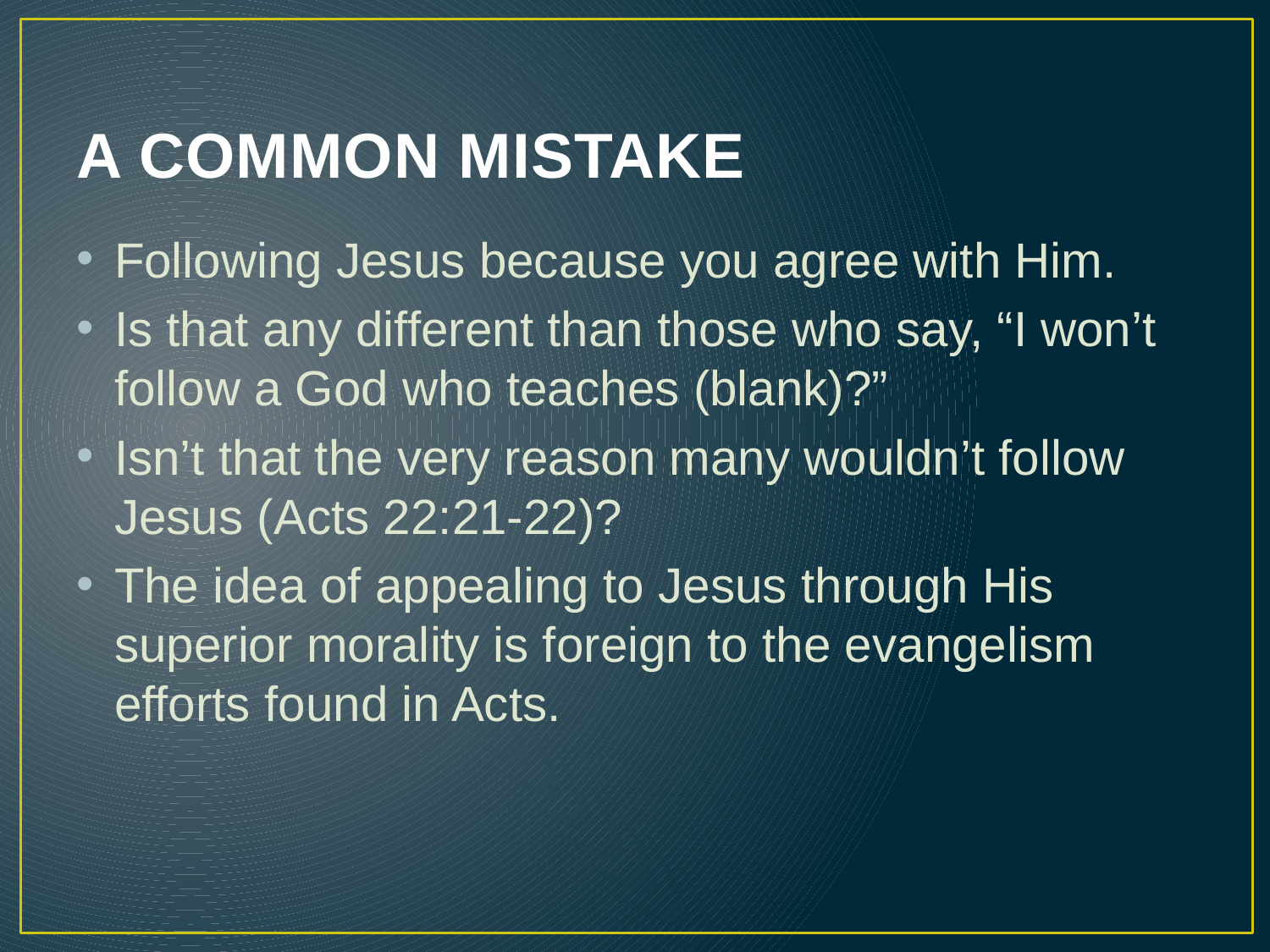

# A COMMON MISTAKE
Following Jesus because you agree with Him.
Is that any different than those who say, “I won’t follow a God who teaches (blank)?”
Isn’t that the very reason many wouldn’t follow Jesus (Acts 22:21-22)?
The idea of appealing to Jesus through His superior morality is foreign to the evangelism efforts found in Acts.